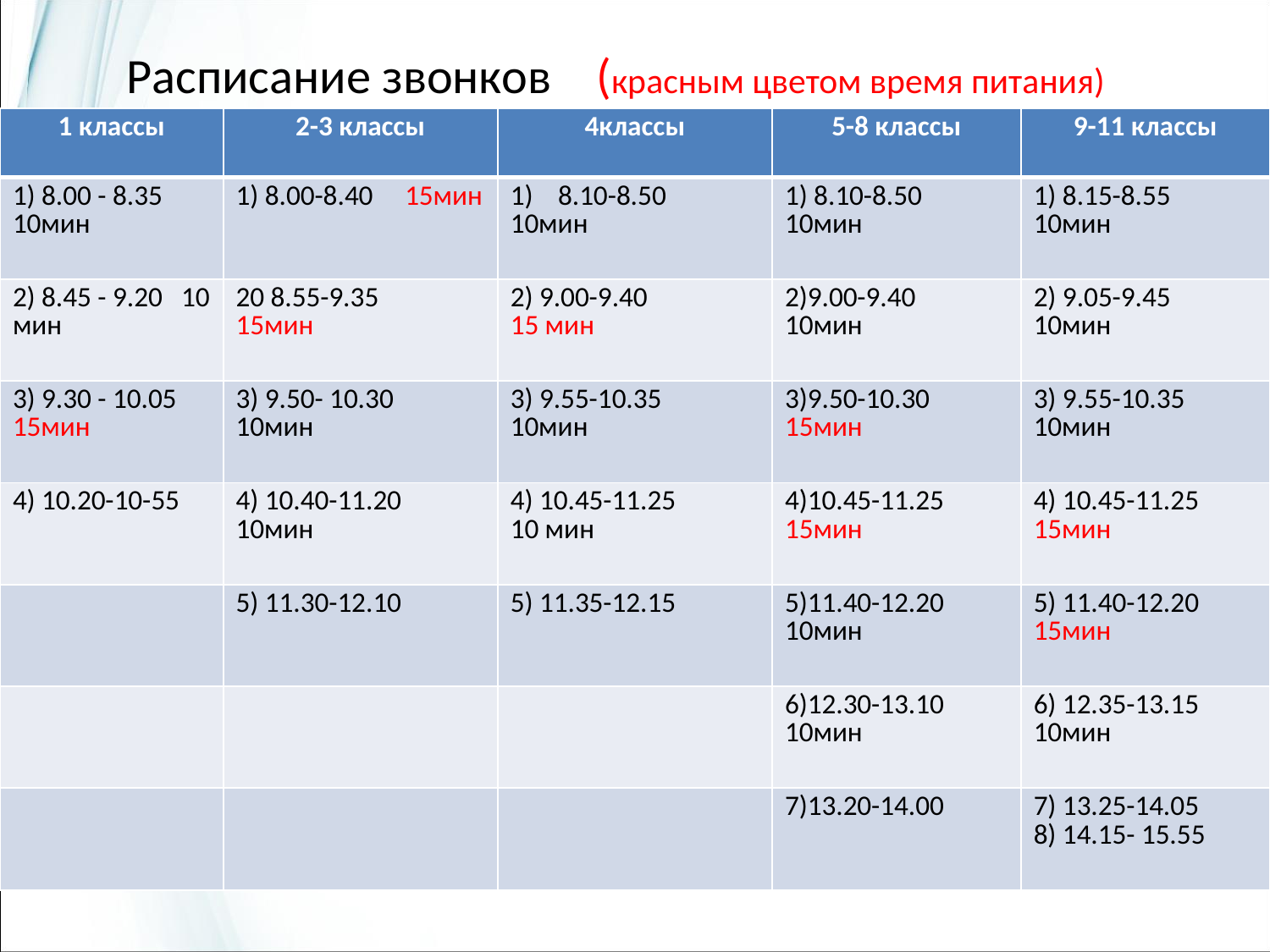

Расписание звонков    (красным цветом время питания)
| 1 классы | 2-3 классы | 4классы | 5-8 классы | 9-11 классы |
| --- | --- | --- | --- | --- |
| 1) 8.00 - 8.35 10мин | 1) 8.00-8.40 15мин | 8.10-8.50 10мин | 1) 8.10-8.50 10мин | 1) 8.15-8.55 10мин |
| 2) 8.45 - 9.20 10 мин | 20 8.55-9.35 15мин | 2) 9.00-9.40 15 мин | 2)9.00-9.40 10мин | 2) 9.05-9.45 10мин |
| 3) 9.30 - 10.05 15мин | 3) 9.50- 10.30 10мин | 3) 9.55-10.35 10мин | 3)9.50-10.30 15мин | 3) 9.55-10.35 10мин |
| 4) 10.20-10-55 | 4) 10.40-11.20 10мин | 4) 10.45-11.25 10 мин | 4)10.45-11.25 15мин | 4) 10.45-11.25 15мин |
|  | 5) 11.30-12.10 | 5) 11.35-12.15 | 5)11.40-12.20 10мин | 5) 11.40-12.20 15мин |
|  |  |  | 6)12.30-13.10 10мин | 6) 12.35-13.15 10мин |
|  |  |  | 7)13.20-14.00 | 7) 13.25-14.05 8) 14.15- 15.55 |